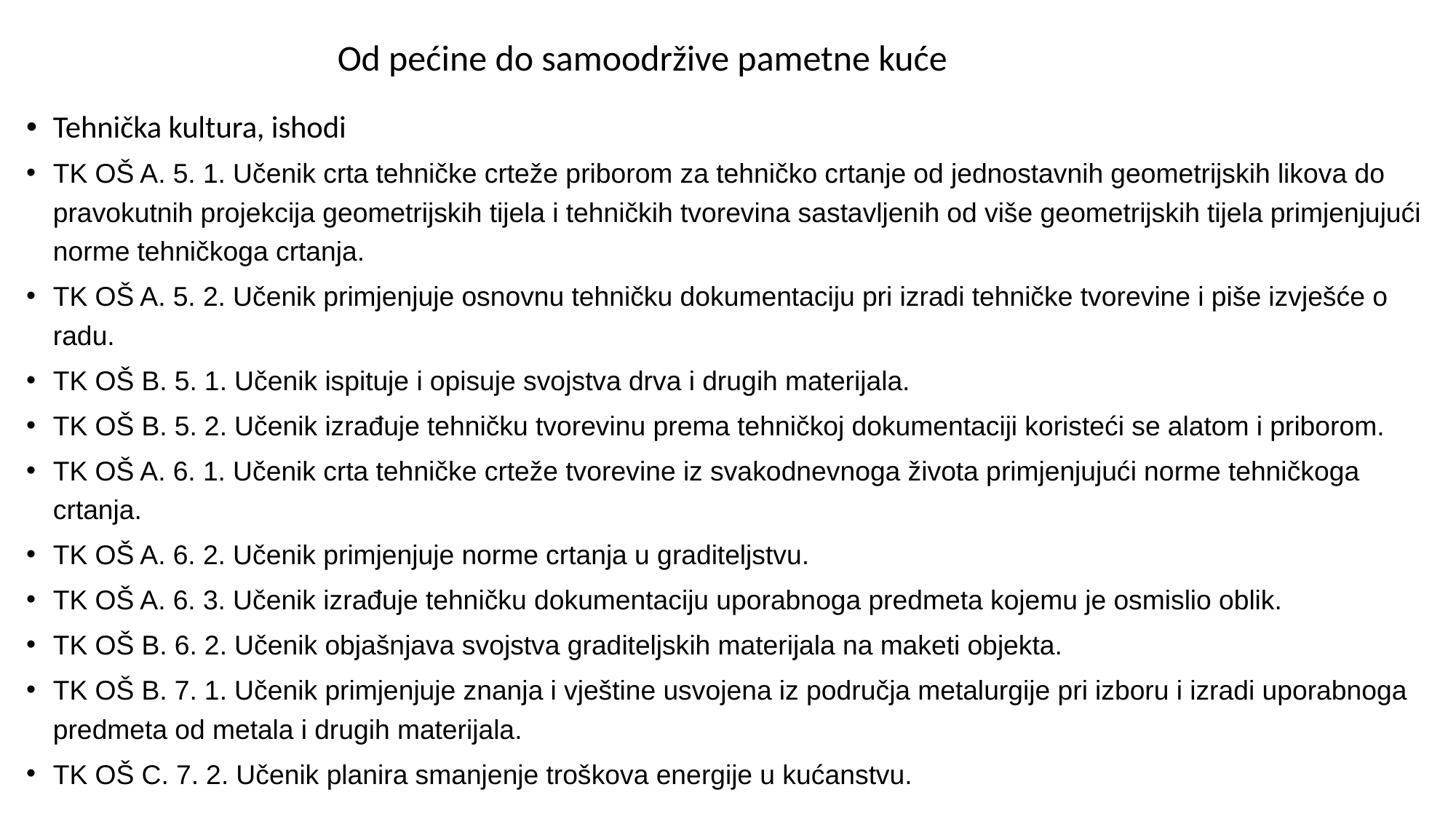

# Od pećine do samoodržive pametne kuće
Tehnička kultura, ishodi
TK OŠ A. 5. 1. Učenik crta tehničke crteže priborom za tehničko crtanje od jednostavnih geometrijskih likova do pravokutnih projekcija geometrijskih tijela i tehničkih tvorevina sastavljenih od više geometrijskih tijela primjenjujući norme tehničkoga crtanja.
TK OŠ A. 5. 2. Učenik primjenjuje osnovnu tehničku dokumentaciju pri izradi tehničke tvorevine i piše izvješće o radu.
TK OŠ B. 5. 1. Učenik ispituje i opisuje svojstva drva i drugih materijala.
TK OŠ B. 5. 2. Učenik izrađuje tehničku tvorevinu prema tehničkoj dokumentaciji koristeći se alatom i priborom.
TK OŠ A. 6. 1. Učenik crta tehničke crteže tvorevine iz svakodnevnoga života primjenjujući norme tehničkoga crtanja.
TK OŠ A. 6. 2. Učenik primjenjuje norme crtanja u graditeljstvu.
TK OŠ A. 6. 3. Učenik izrađuje tehničku dokumentaciju uporabnoga predmeta kojemu je osmislio oblik.
TK OŠ B. 6. 2. Učenik objašnjava svojstva graditeljskih materijala na maketi objekta.
TK OŠ B. 7. 1. Učenik primjenjuje znanja i vještine usvojena iz područja metalurgije pri izboru i izradi uporabnoga predmeta od metala i drugih materijala.
TK OŠ C. 7. 2. Učenik planira smanjenje troškova energije u kućanstvu.